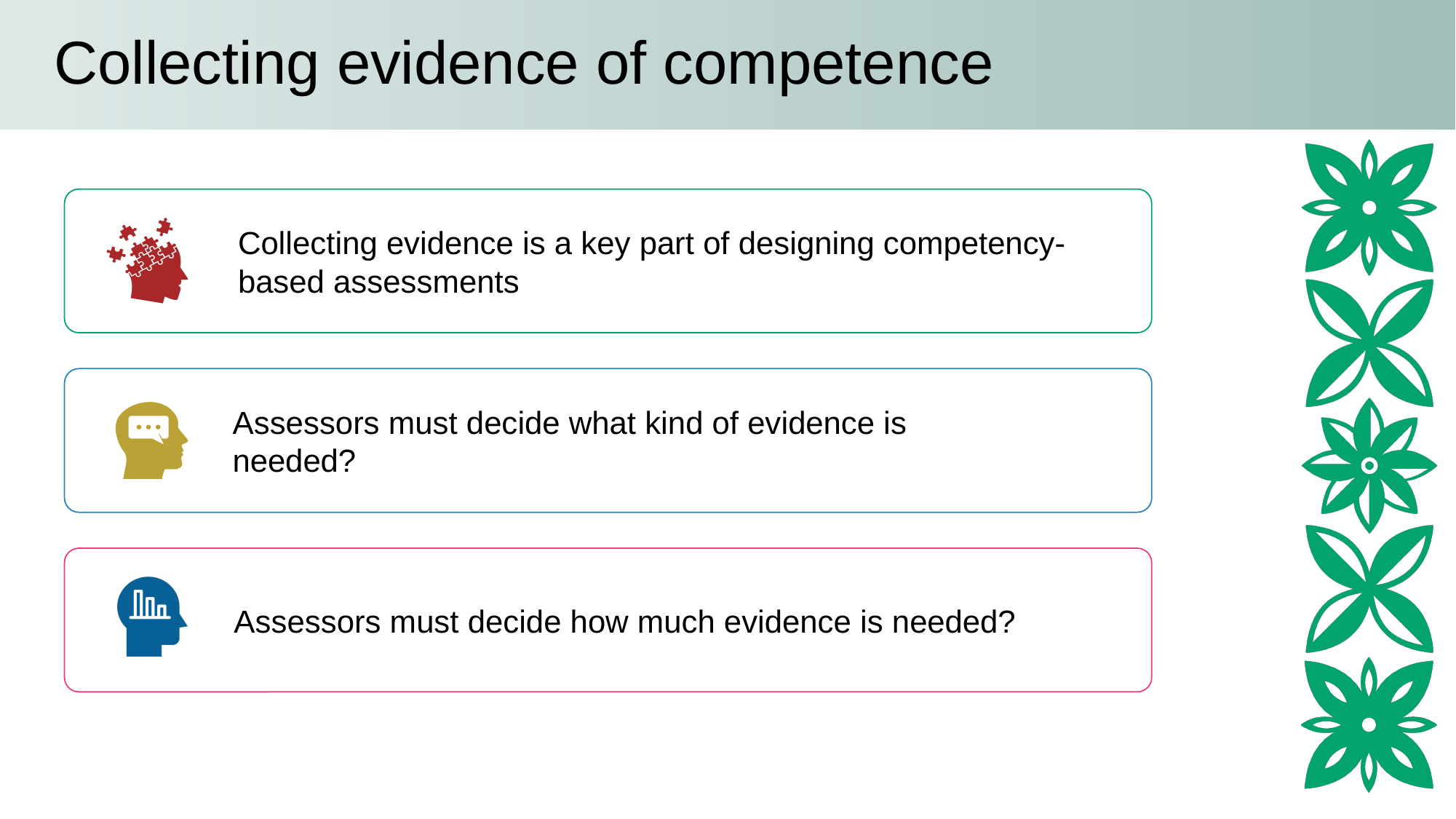

# Collecting evidence of competence
Collecting evidence is a key part of designing competency-based assessments
Assessors must decide what kind of evidence is needed?
Assessors must decide how much evidence is needed?